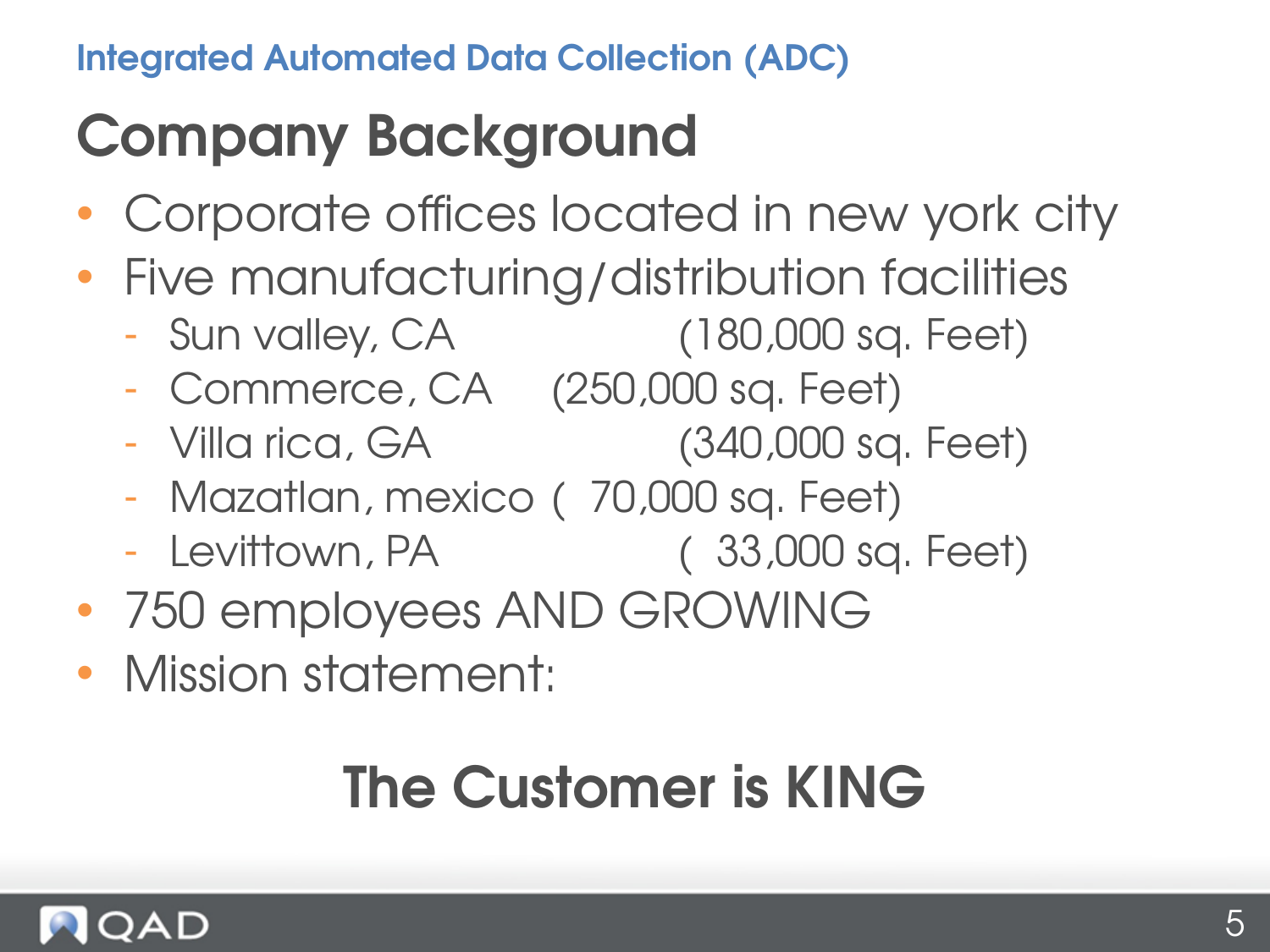

Integrated Automated Data Collection (ADC)
# Company Background
Corporate offices located in new york city
Five manufacturing/distribution facilities
Sun valley, CA		(180,000 sq. Feet)
Commerce, CA	(250,000 sq. Feet)
Villa rica, GA		(340,000 sq. Feet)
Mazatlan, mexico	(  70,000 sq. Feet)
Levittown, PA		(  33,000 sq. Feet)
750 employees AND GROWING
Mission statement:
The Customer is KING
5